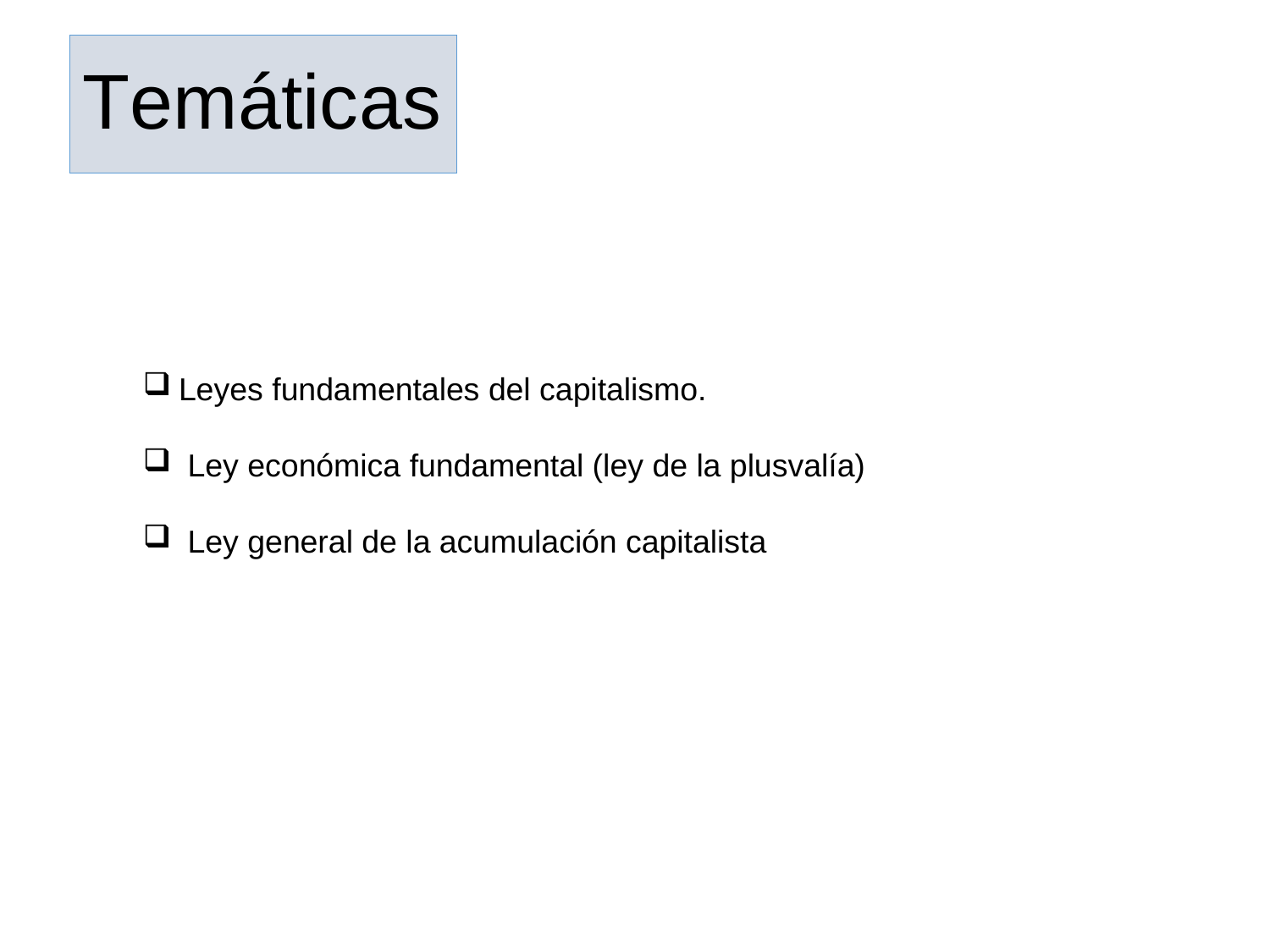

# Temáticas

Leyes fundamentales del capitalismo.
 Ley económica fundamental (ley de la plusvalía)
 Ley general de la acumulación capitalista